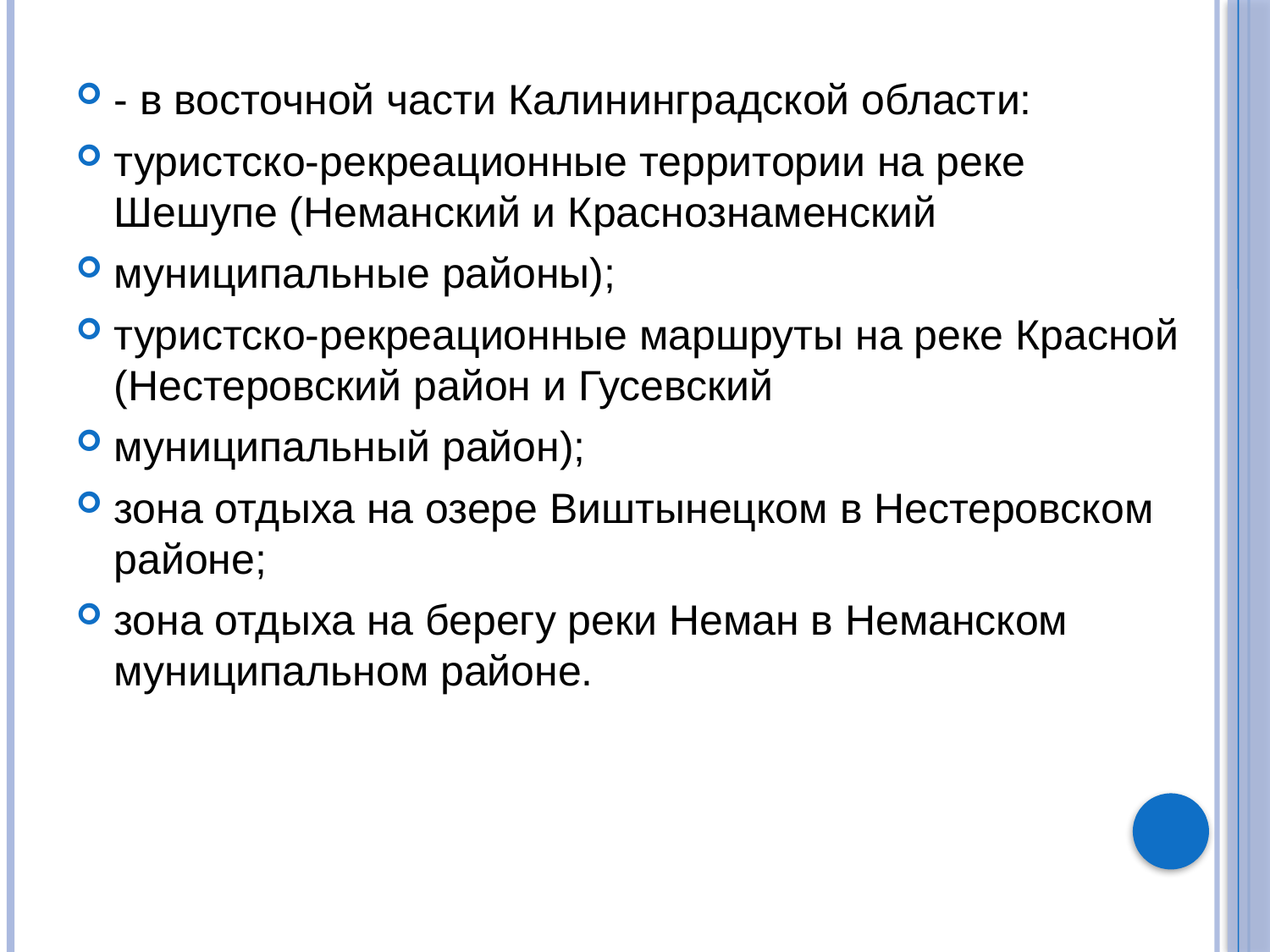

- в восточной части Калининградской области:
туристско-рекреационные территории на реке Шешупе (Неманский и Краснознаменский
муниципальные районы);
туристско-рекреационные маршруты на реке Красной (Нестеровский район и Гусевский
муниципальный район);
зона отдыха на озере Виштынецком в Нестеровском районе;
зона отдыха на берегу реки Неман в Неманском муниципальном районе.